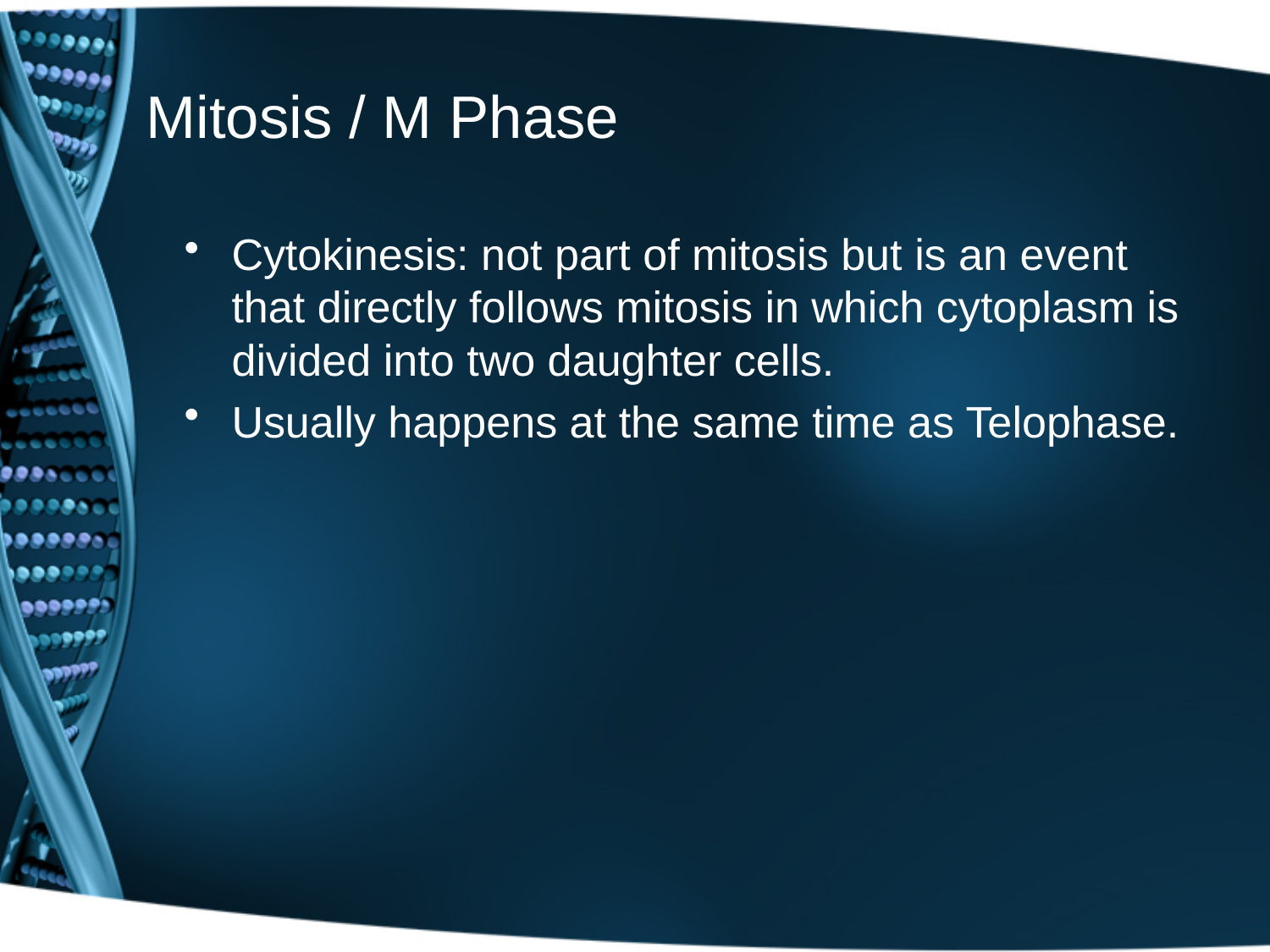

# Mitosis / M Phase
Cytokinesis: not part of mitosis but is an event that directly follows mitosis in which cytoplasm is divided into two daughter cells.
Usually happens at the same time as Telophase.